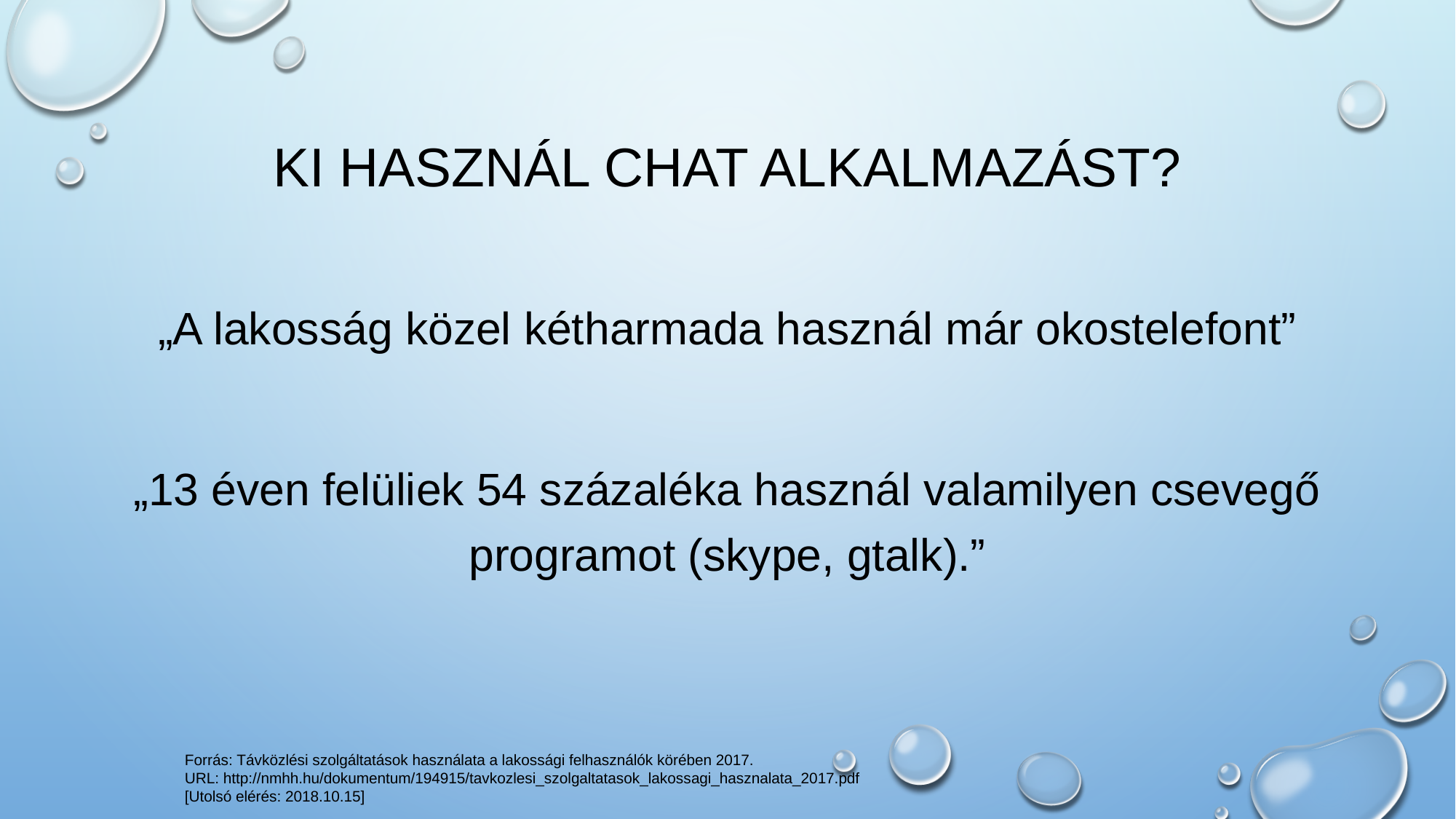

# Ki használ chat alkalmazást?
„A lakosság közel kétharmada használ már okostelefont”

„13 éven felüliek 54 százaléka használ valamilyen csevegő programot (skype, gtalk).”
Forrás: Távközlési szolgáltatások használata a lakossági felhasználók körében 2017.
URL: http://nmhh.hu/dokumentum/194915/tavkozlesi_szolgaltatasok_lakossagi_hasznalata_2017.pdf
[Utolsó elérés: 2018.10.15]